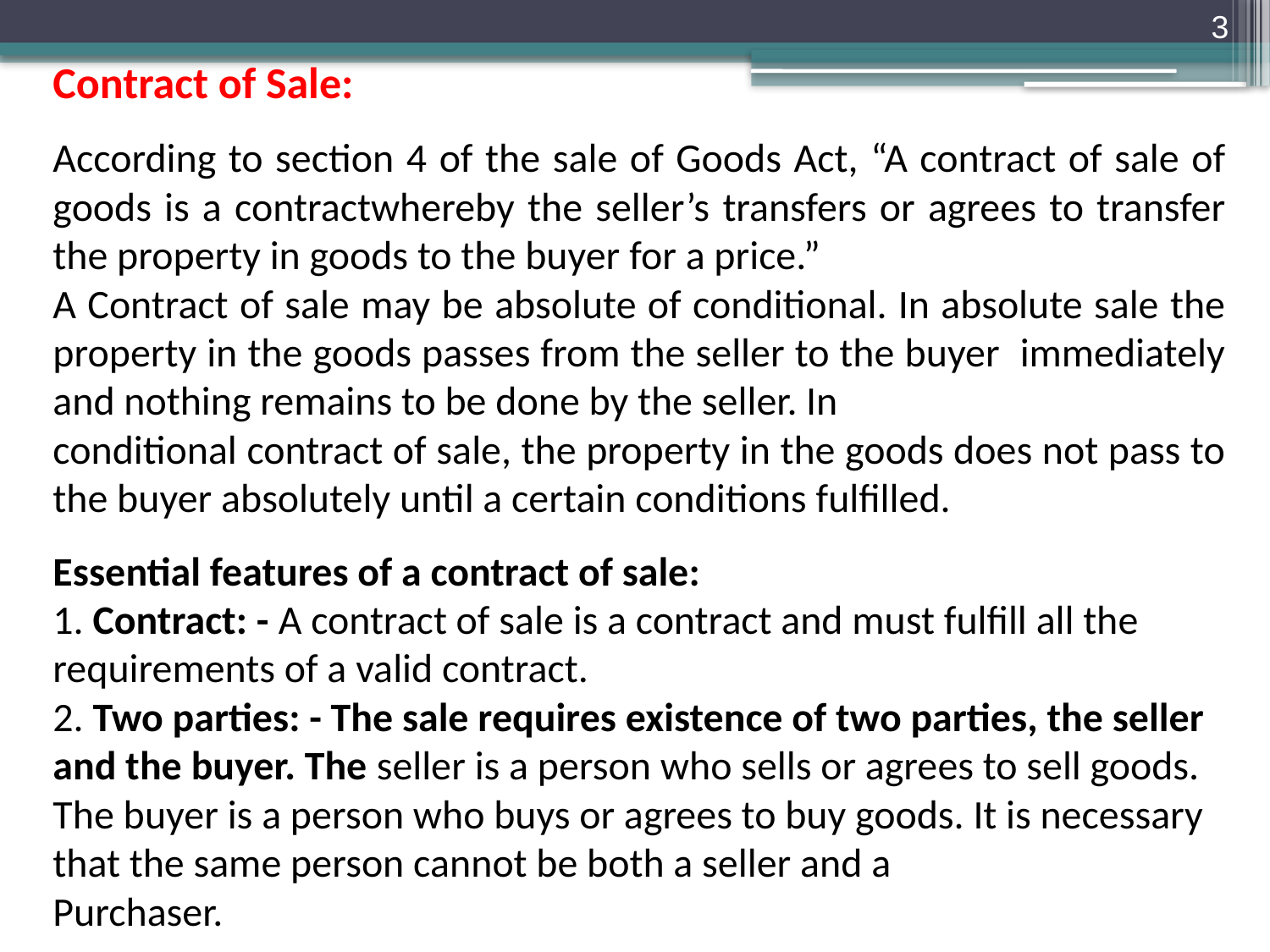

3
Contract of Sale:

According to section 4 of the sale of Goods Act, “A contract of sale of goods is a contractwhereby the seller’s transfers or agrees to transfer the property in goods to the buyer for a price.”
A Contract of sale may be absolute of conditional. In absolute sale the property in the goods passes from the seller to the buyer  immediately and nothing remains to be done by the seller. In
conditional contract of sale, the property in the goods does not pass to the buyer absolutely until a certain conditions fulfilled.

Essential features of a contract of sale:
1. Contract: - A contract of sale is a contract and must fulfill all the requirements of a valid contract.
2. Two parties: - The sale requires existence of two parties, the seller and the buyer. The seller is a person who sells or agrees to sell goods. The buyer is a person who buys or agrees to buy goods. It is necessary that the same person cannot be both a seller and a
Purchaser.